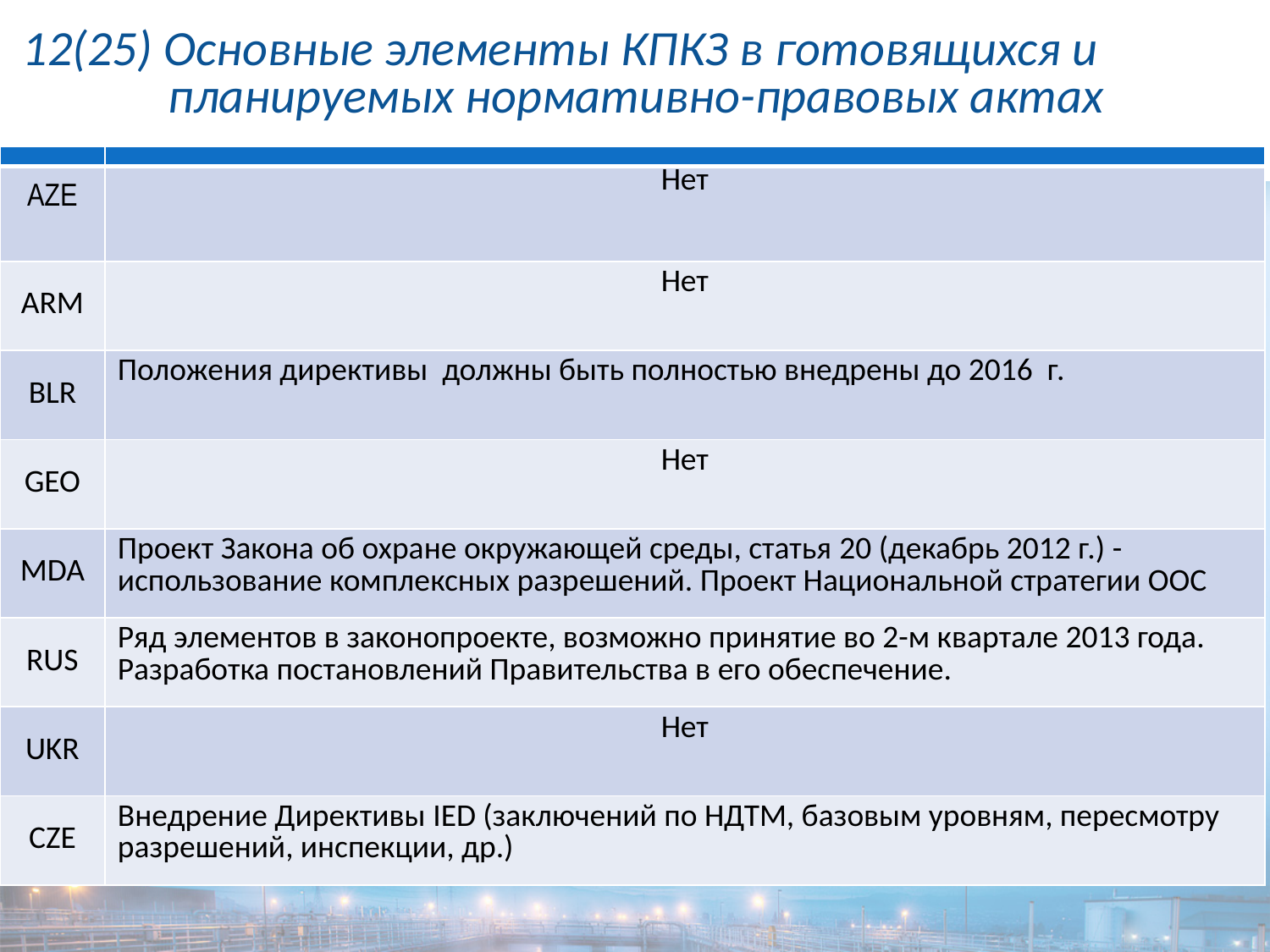

# 12(25) Основные элементы КПКЗ в готовящихся и планируемых нормативно-правовых актах
|  |  |
| --- | --- |
| AZE | Нет |
| ARM | Нет |
| BLR | Положения директивы должны быть полностью внедрены до 2016 г. |
| GEO | Нет |
| MDA | Проект Закона об охране окружающей среды, статья 20 (декабрь 2012 г.) - использование комплексных разрешений. Проект Национальной стратегии ООС |
| RUS | Ряд элементов в законопроекте, возможно принятие во 2-м квартале 2013 года. Разработка постановлений Правительства в его обеспечение. |
| UKR | Нет |
| CZE | Внедрение Директивы IED (заключений по НДТМ, базовым уровням, пересмотру разрешений, инспекции, др.) |